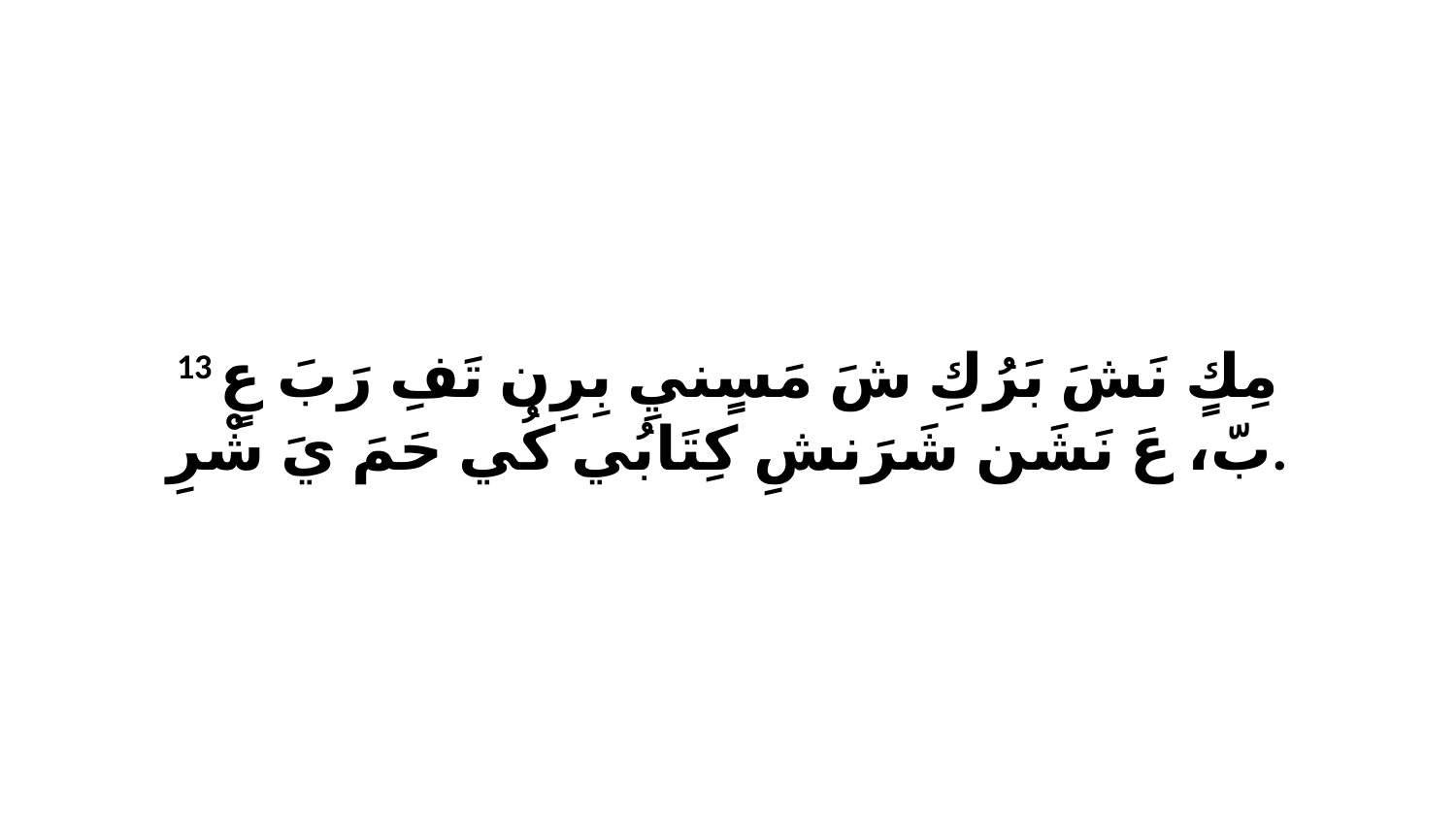

13 مِكٍ نَشَ بَرُكِ شَ مَسٍنيِ بِرِن تَفِ رَبَ عٍ بّ، عَ نَشَن شَرَنشِ كِتَابُي كُي حَمَ يَ شْرِ.